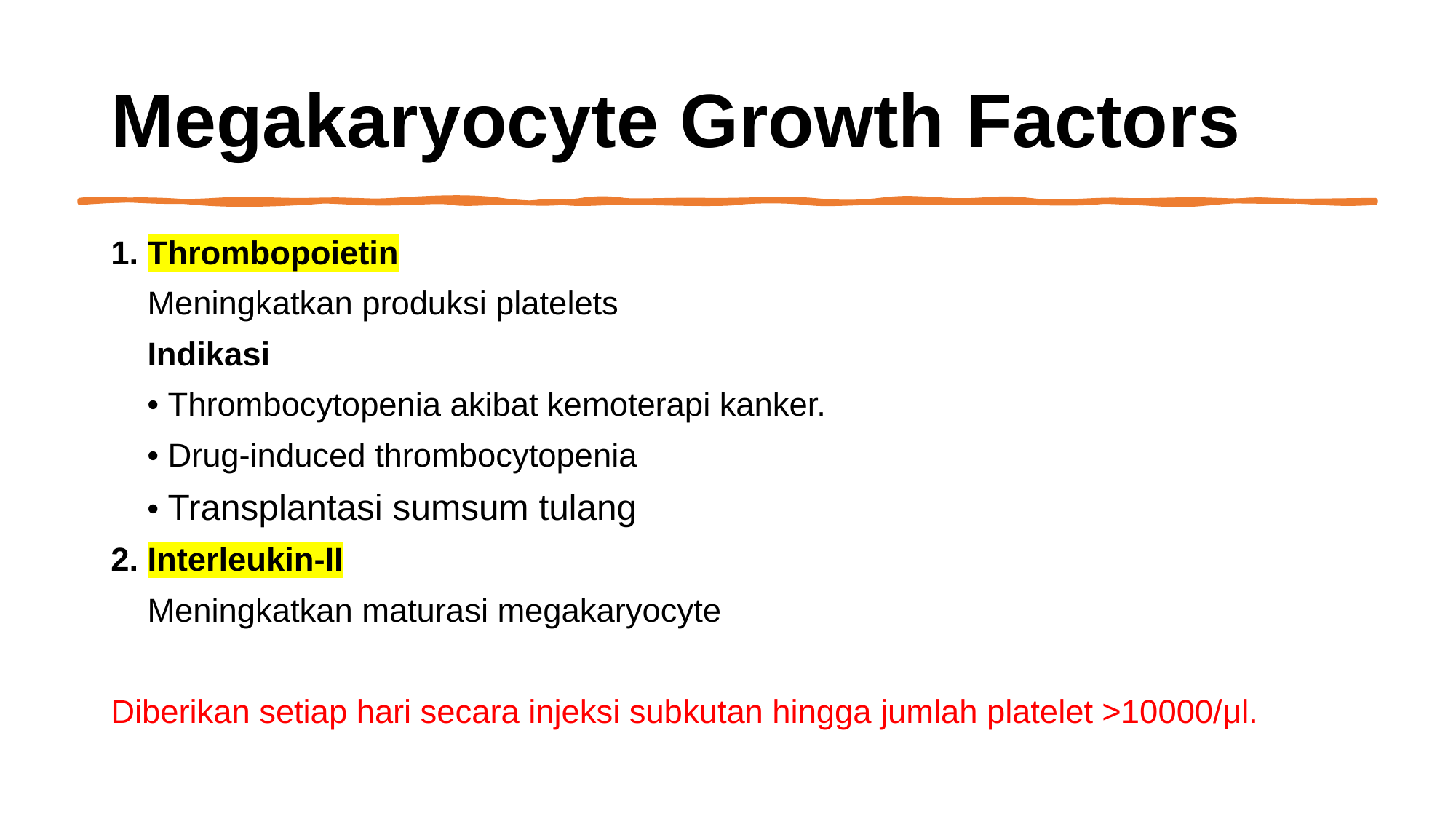

# Megakaryocyte Growth Factors

1. Thrombopoietin
    Meningkatkan produksi platelets
    Indikasi
    • Thrombocytopenia akibat kemoterapi kanker.
    • Drug-induced thrombocytopenia
    • Transplantasi sumsum tulang
2. Interleukin-II
    Meningkatkan maturasi megakaryocyte

Diberikan setiap hari secara injeksi subkutan hingga jumlah platelet >10000/μl.